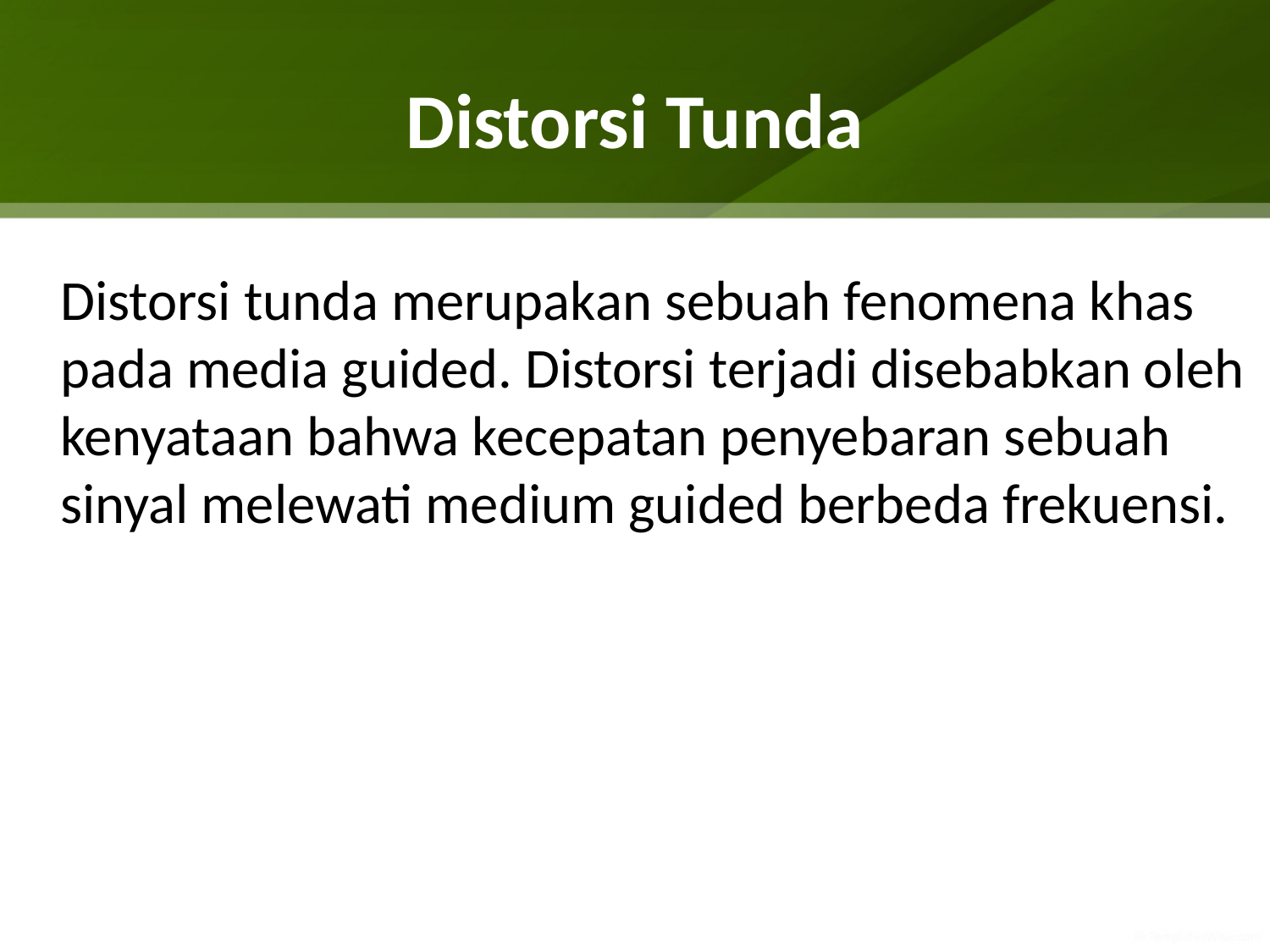

# Distorsi Tunda
	Distorsi tunda merupakan sebuah fenomena khas pada media guided. Distorsi terjadi disebabkan oleh kenyataan bahwa kecepatan penyebaran sebuah sinyal melewati medium guided berbeda frekuensi.